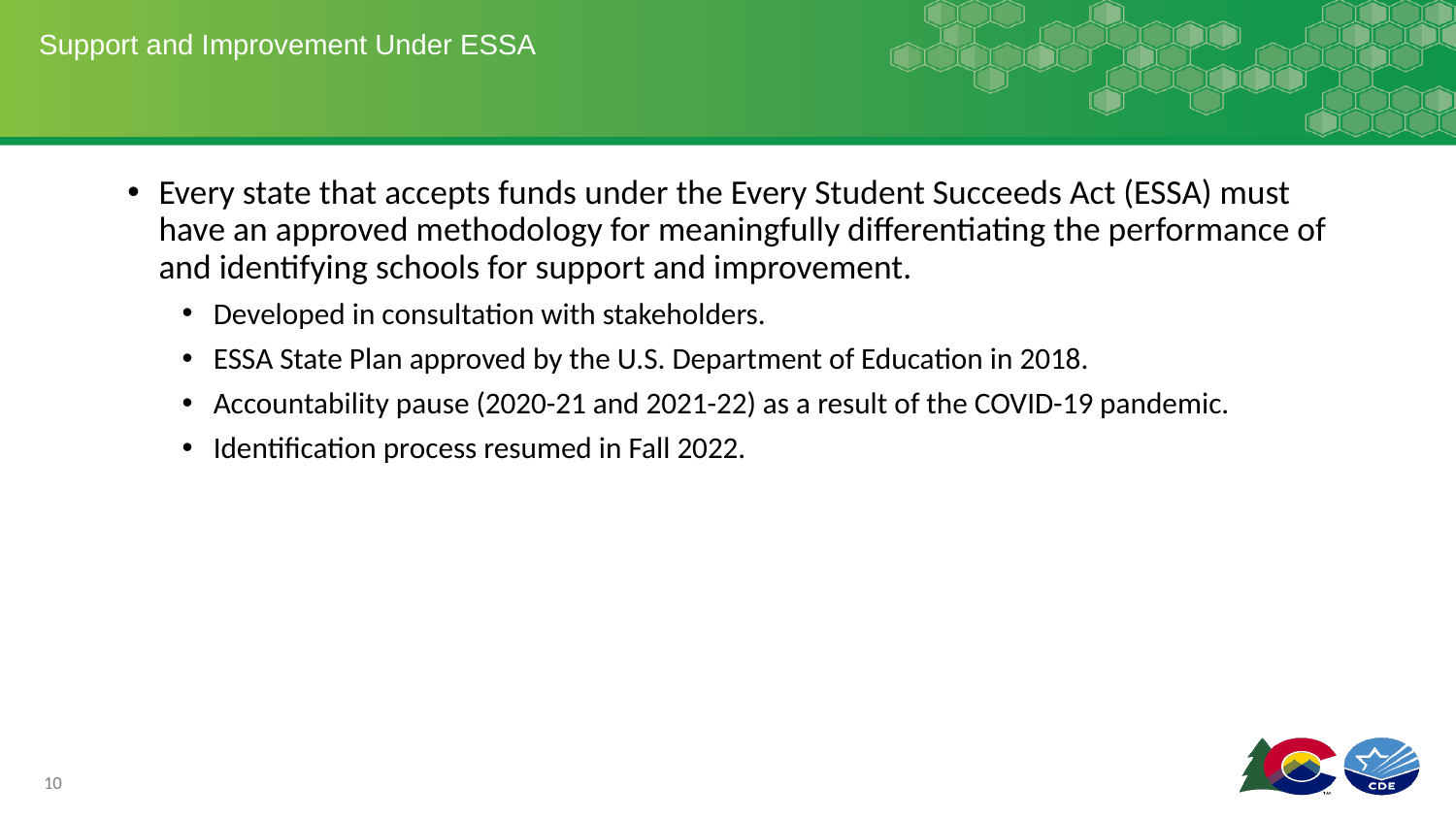

# Support and Improvement Under ESSA
Every state that accepts funds under the Every Student Succeeds Act (ESSA) must have an approved methodology for meaningfully differentiating the performance of and identifying schools for support and improvement.
Developed in consultation with stakeholders.
ESSA State Plan approved by the U.S. Department of Education in 2018.
Accountability pause (2020-21 and 2021-22) as a result of the COVID-19 pandemic.
Identification process resumed in Fall 2022.
10